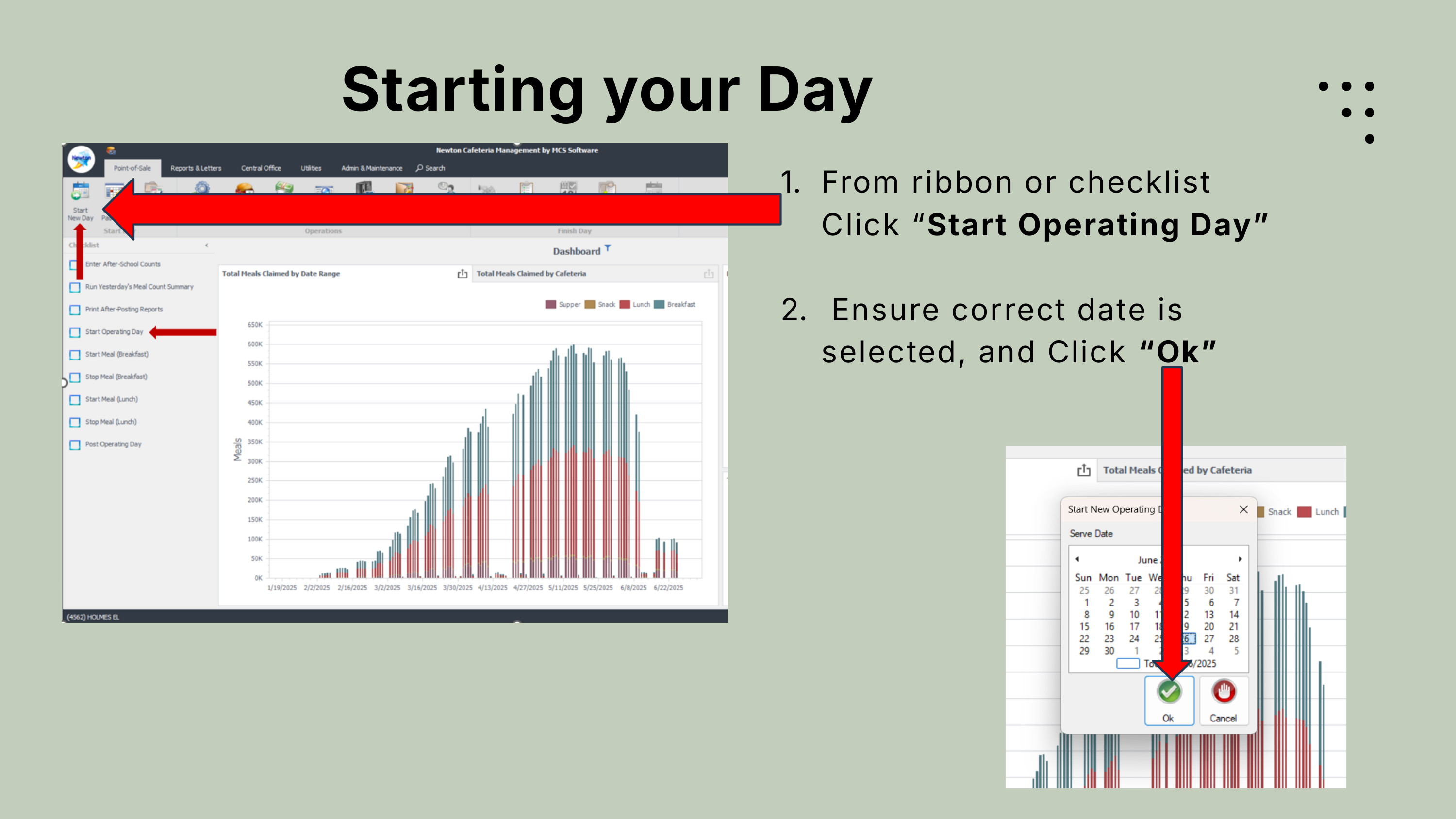

Starting your Day

From ribbon or checklist Click “Start Operating Day”

 Ensure correct date is selected, and Click “Ok”

5